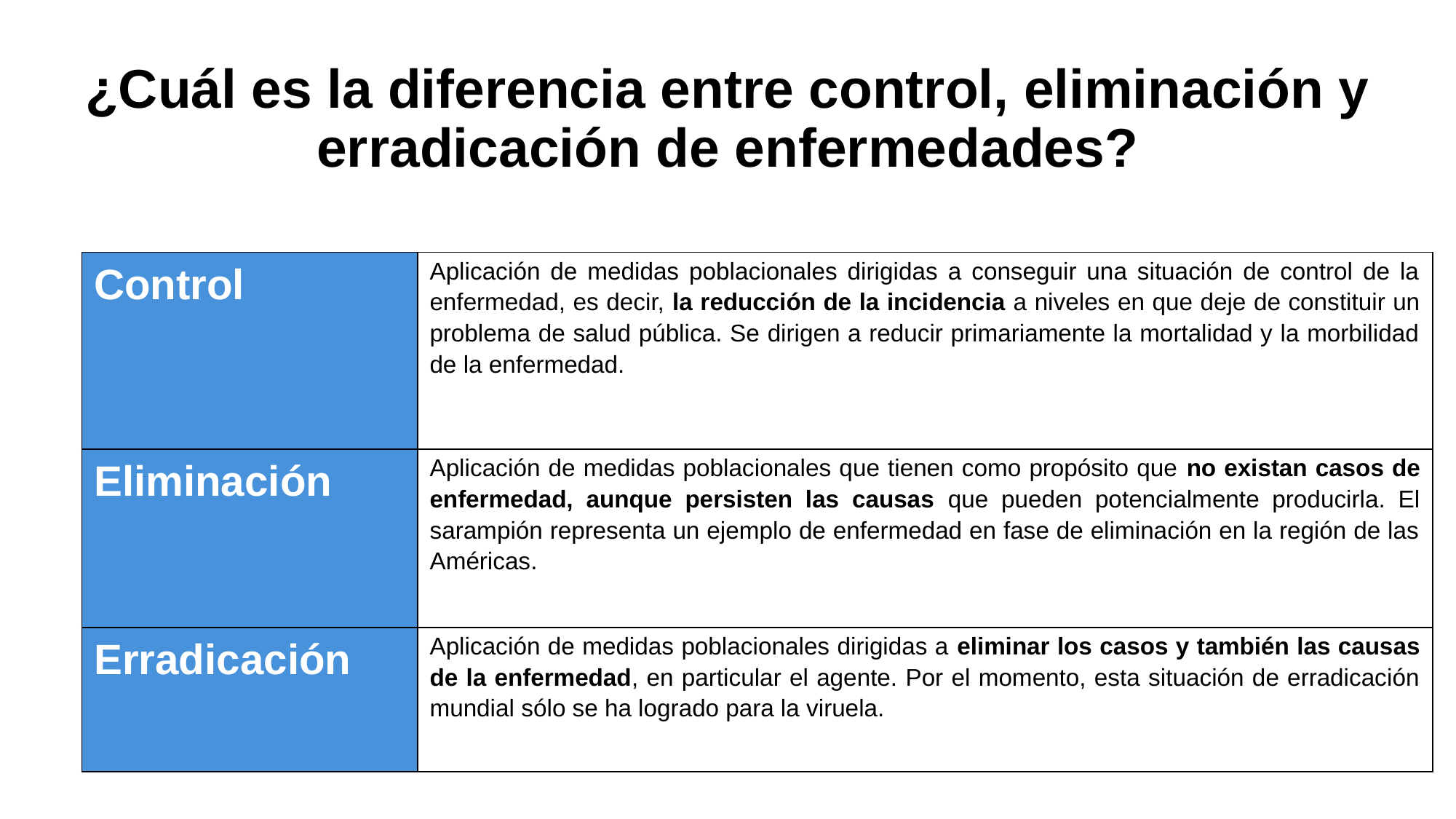

# ¿Cuál es la diferencia entre control, eliminación y erradicación de enfermedades?
| Control | Aplicación de medidas poblacionales dirigidas a conseguir una situación de control de la enfermedad, es decir, la reducción de la incidencia a niveles en que deje de constituir un problema de salud pública. Se dirigen a reducir primariamente la mortalidad y la morbilidad de la enfermedad. |
| --- | --- |
| Eliminación | Aplicación de medidas poblacionales que tienen como propósito que no existan casos de enfermedad, aunque persisten las causas que pueden potencialmente producirla. El sarampión representa un ejemplo de enfermedad en fase de eliminación en la región de las Américas. |
| Erradicación | Aplicación de medidas poblacionales dirigidas a eliminar los casos y también las causas de la enfermedad, en particular el agente. Por el momento, esta situación de erradicación mundial sólo se ha logrado para la viruela. |